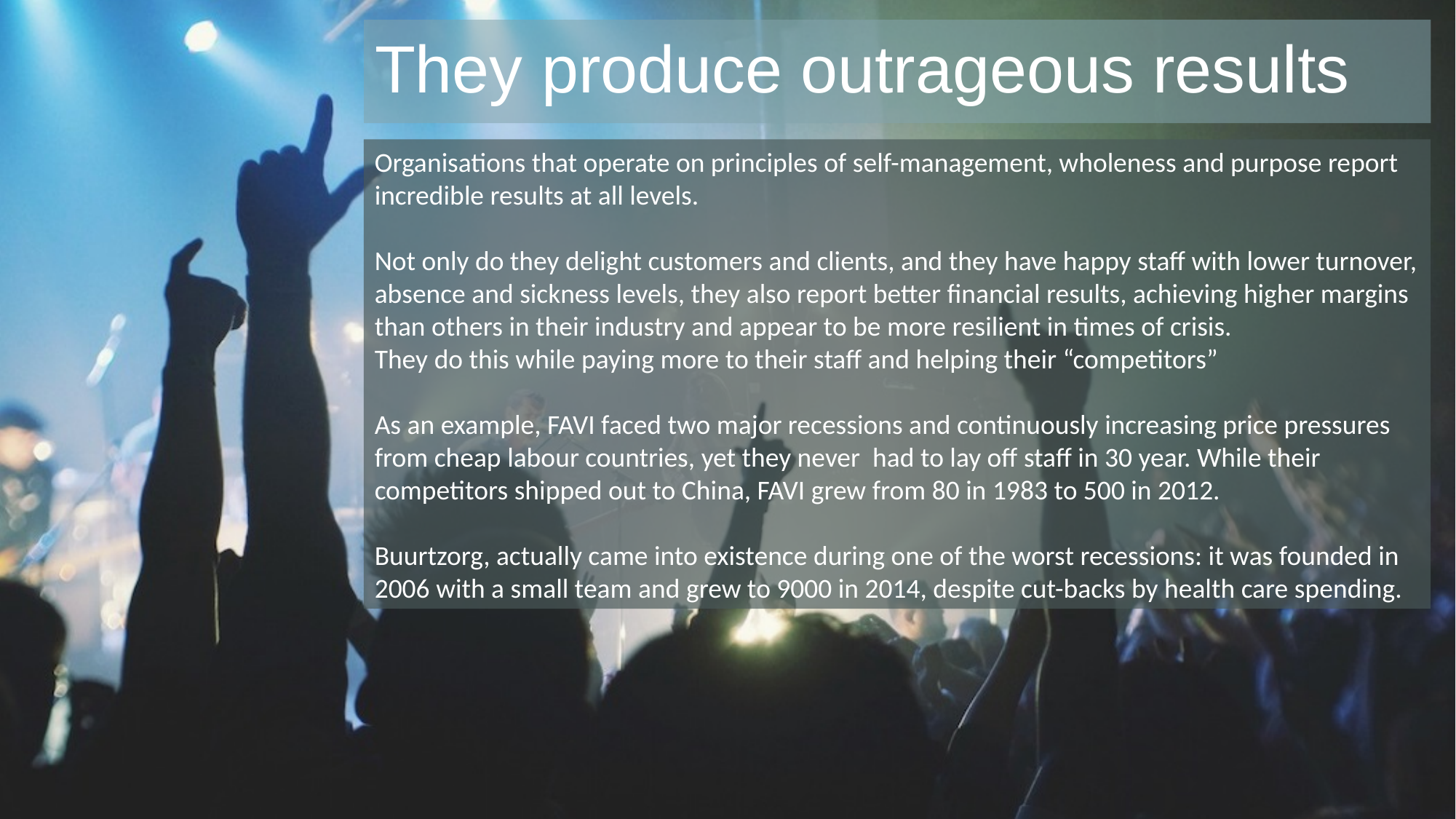

# They produce outrageous results
Organisations that operate on principles of self-management, wholeness and purpose report incredible results at all levels.

Not only do they delight customers and clients, and they have happy staff with lower turnover, absence and sickness levels, they also report better financial results, achieving higher margins than others in their industry and appear to be more resilient in times of crisis.
They do this while paying more to their staff and helping their “competitors”

As an example, FAVI faced two major recessions and continuously increasing price pressures from cheap labour countries, yet they never  had to lay off staff in 30 year. While their competitors shipped out to China, FAVI grew from 80 in 1983 to 500 in 2012.

Buurtzorg, actually came into existence during one of the worst recessions: it was founded in 2006 with a small team and grew to 9000 in 2014, despite cut-backs by health care spending.